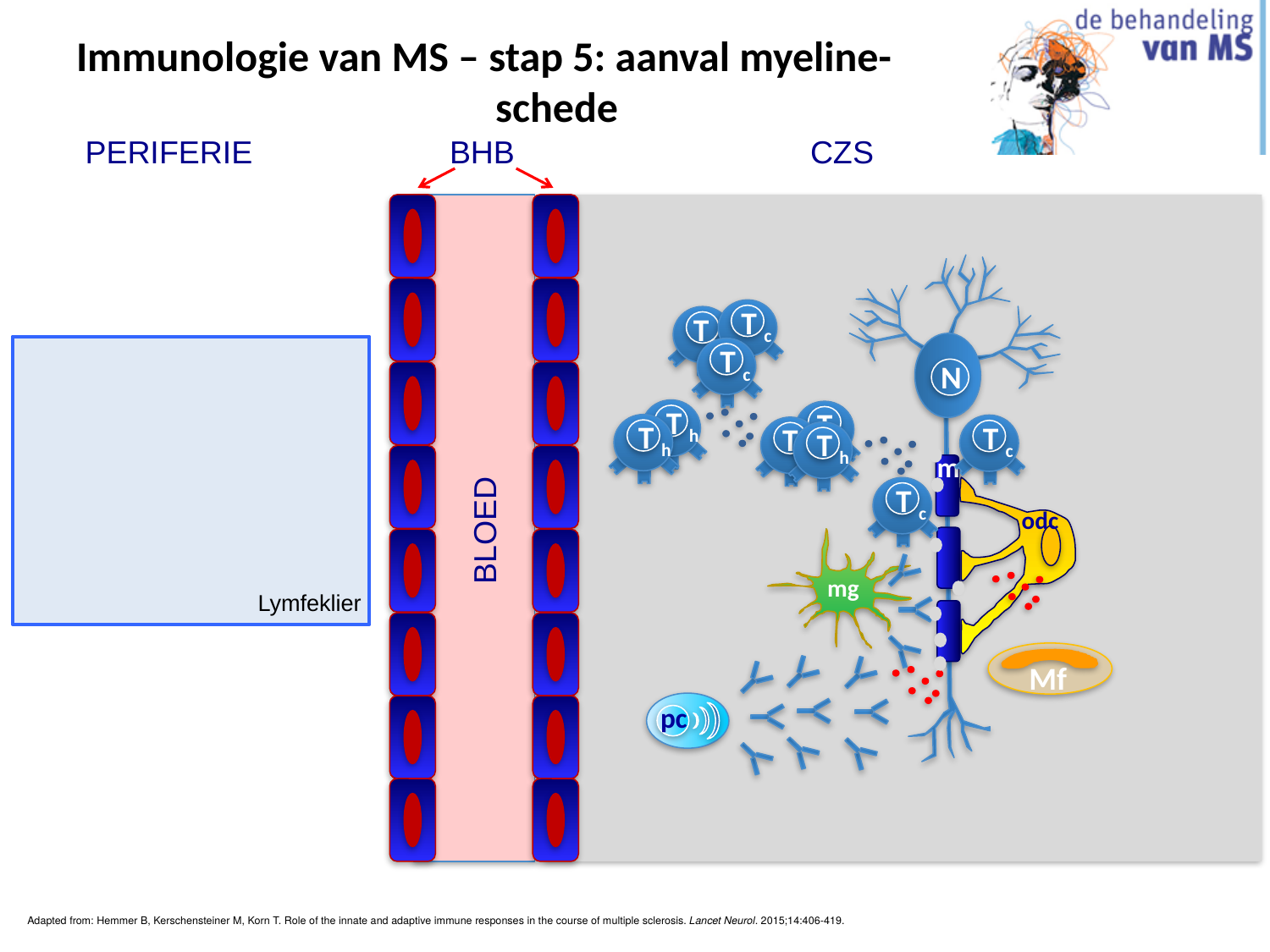

# Immunologie van MS – stap 5: aanval myeline- schede
BHB
CZS
PERIFERIE

N

T c

Tc

T c

T h

Th

T c

T c

T h

Th

T h

m

odc

BLOED

mg

Lymfeklier

Mf

pc

Adapted from: Hemmer B, Kerschensteiner M, Korn T. Role of the innate and adaptive immune responses in the course of multiple sclerosis. Lancet Neurol. 2015;14:406-419.